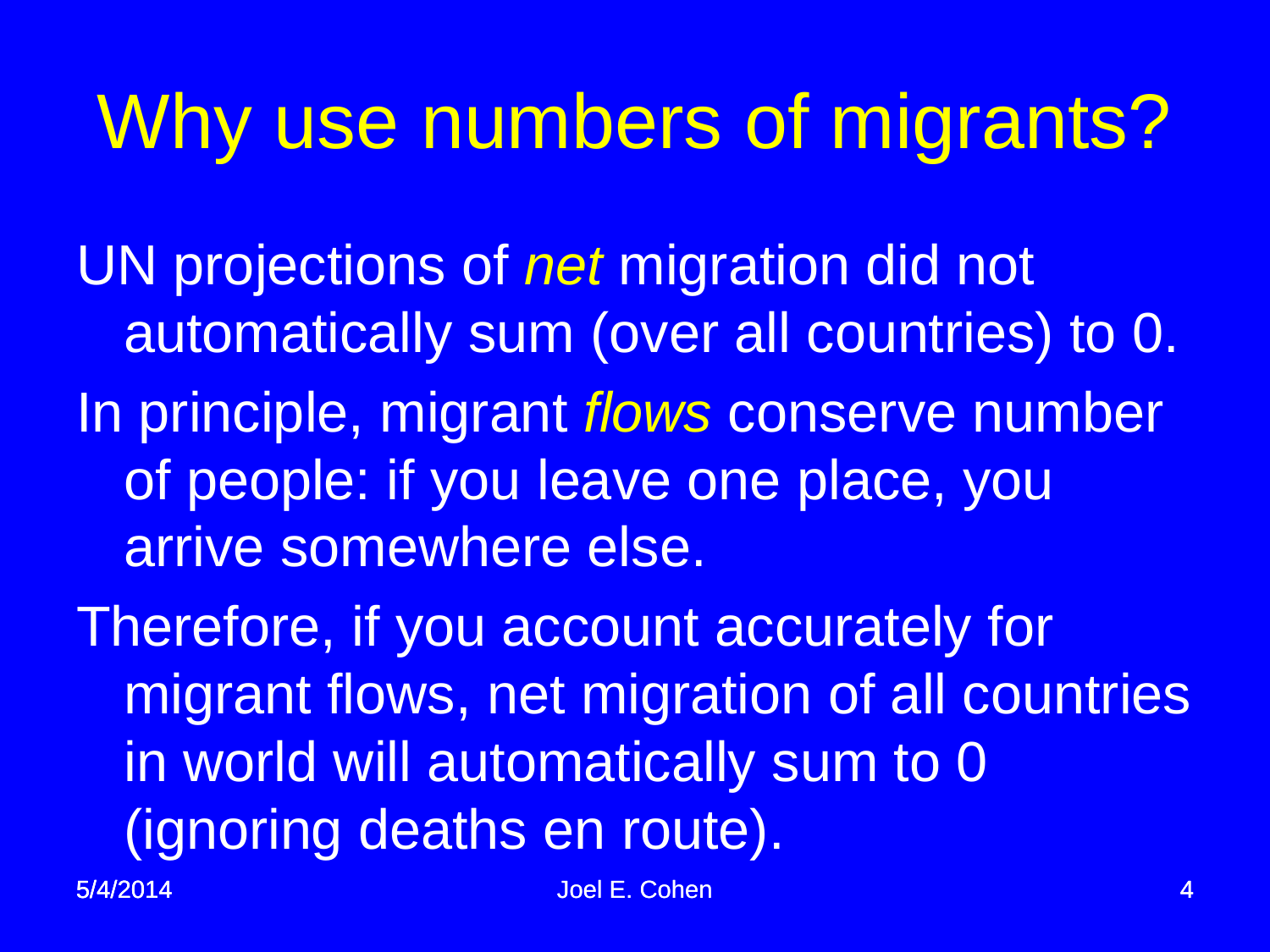

Why use numbers of migrants?
UN projections of net migration did not automatically sum (over all countries) to 0.
In principle, migrant flows conserve number of people: if you leave one place, you arrive somewhere else.
Therefore, if you account accurately for migrant flows, net migration of all countries in world will automatically sum to 0 (ignoring deaths en route).
5/4/2014
5/4/2014
5/4/2014
Joel E. Cohen
Joel E. Cohen
4
4
4